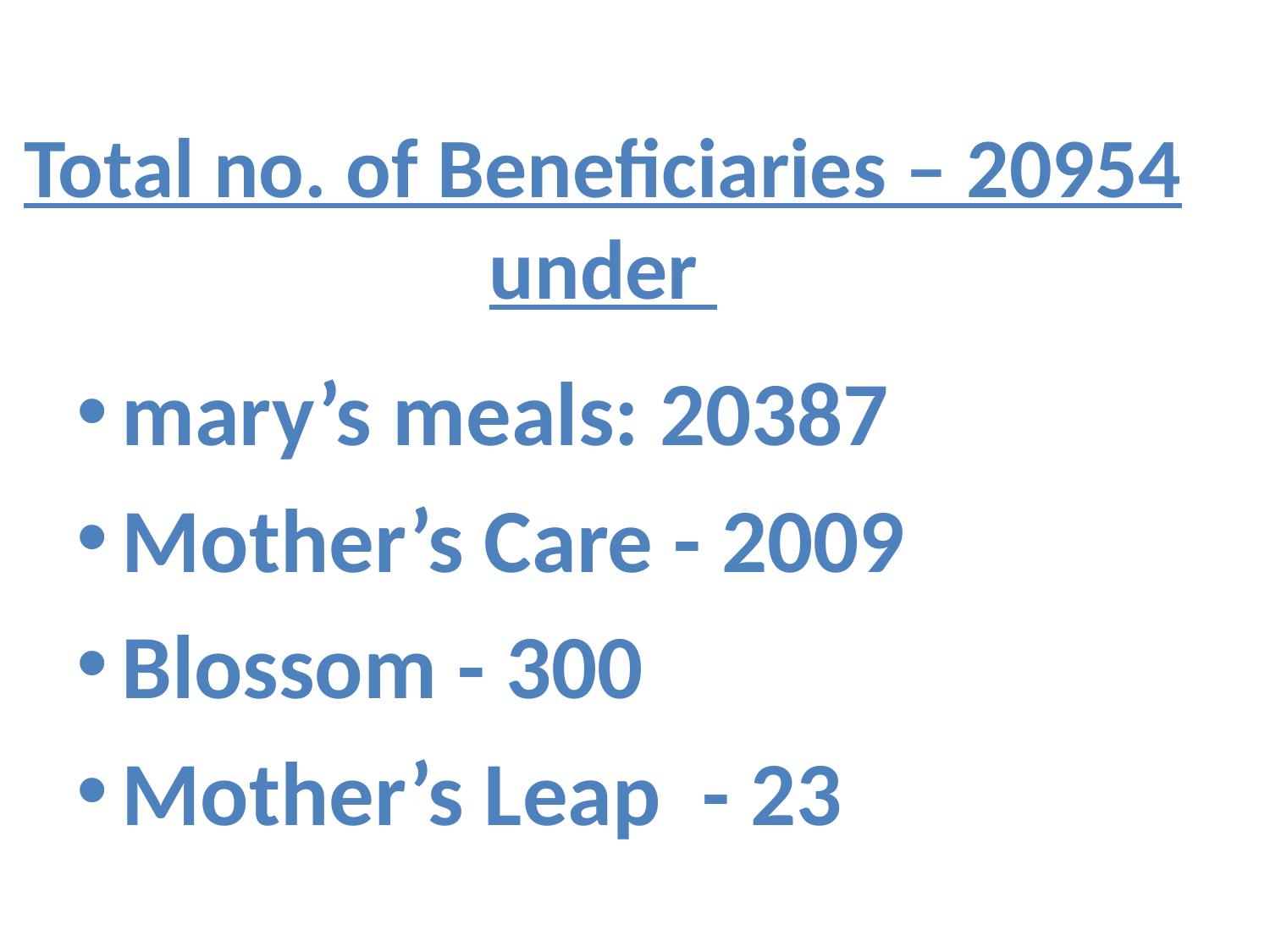

# Total no. of Beneficiaries – 20954 under
mary’s meals: 20387
Mother’s Care - 2009
Blossom - 300
Mother’s Leap  - 23